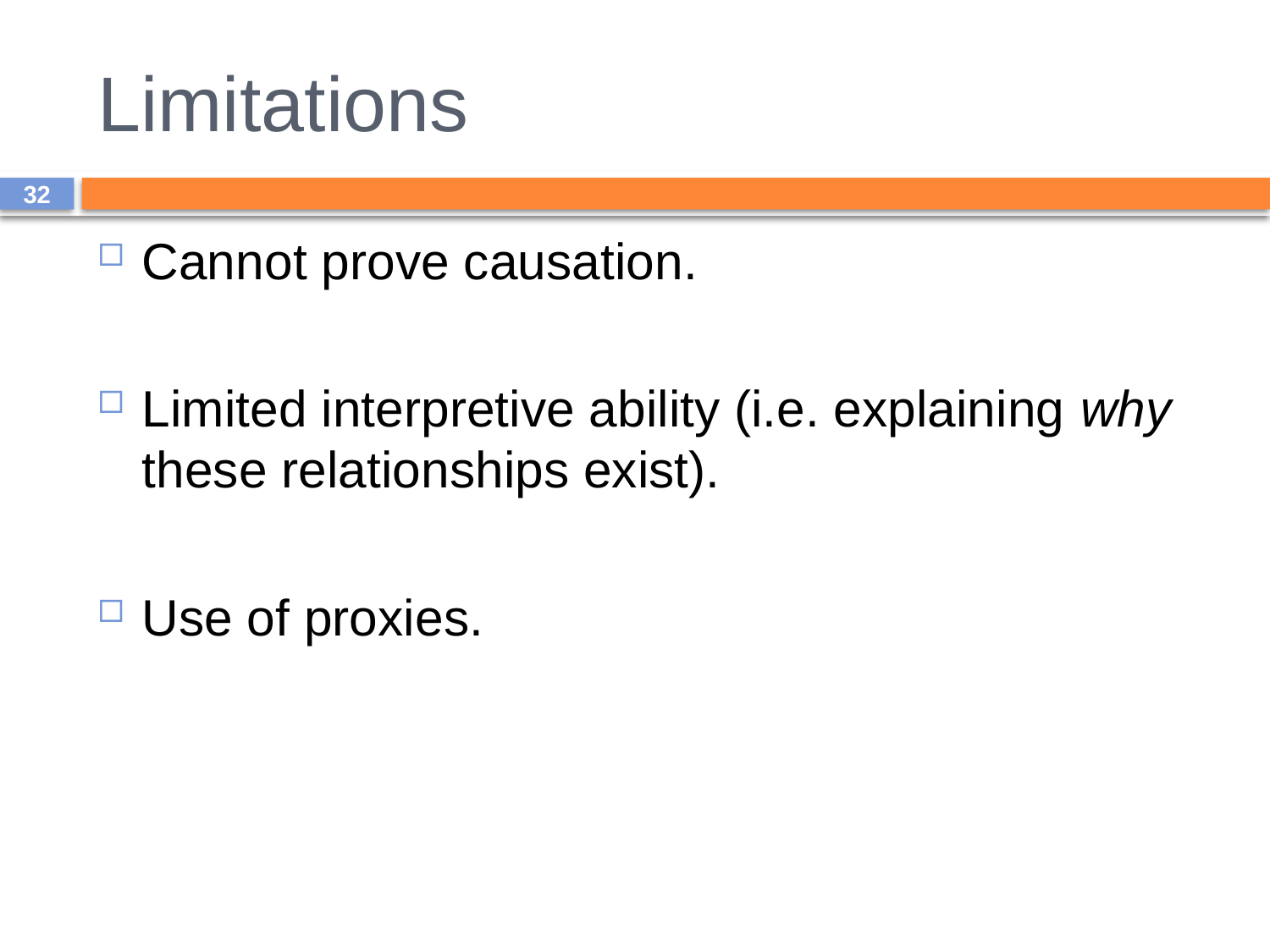

# Limitations
32
Cannot prove causation.

Limited interpretive ability (i.e. explaining why these relationships exist).

Use of proxies.